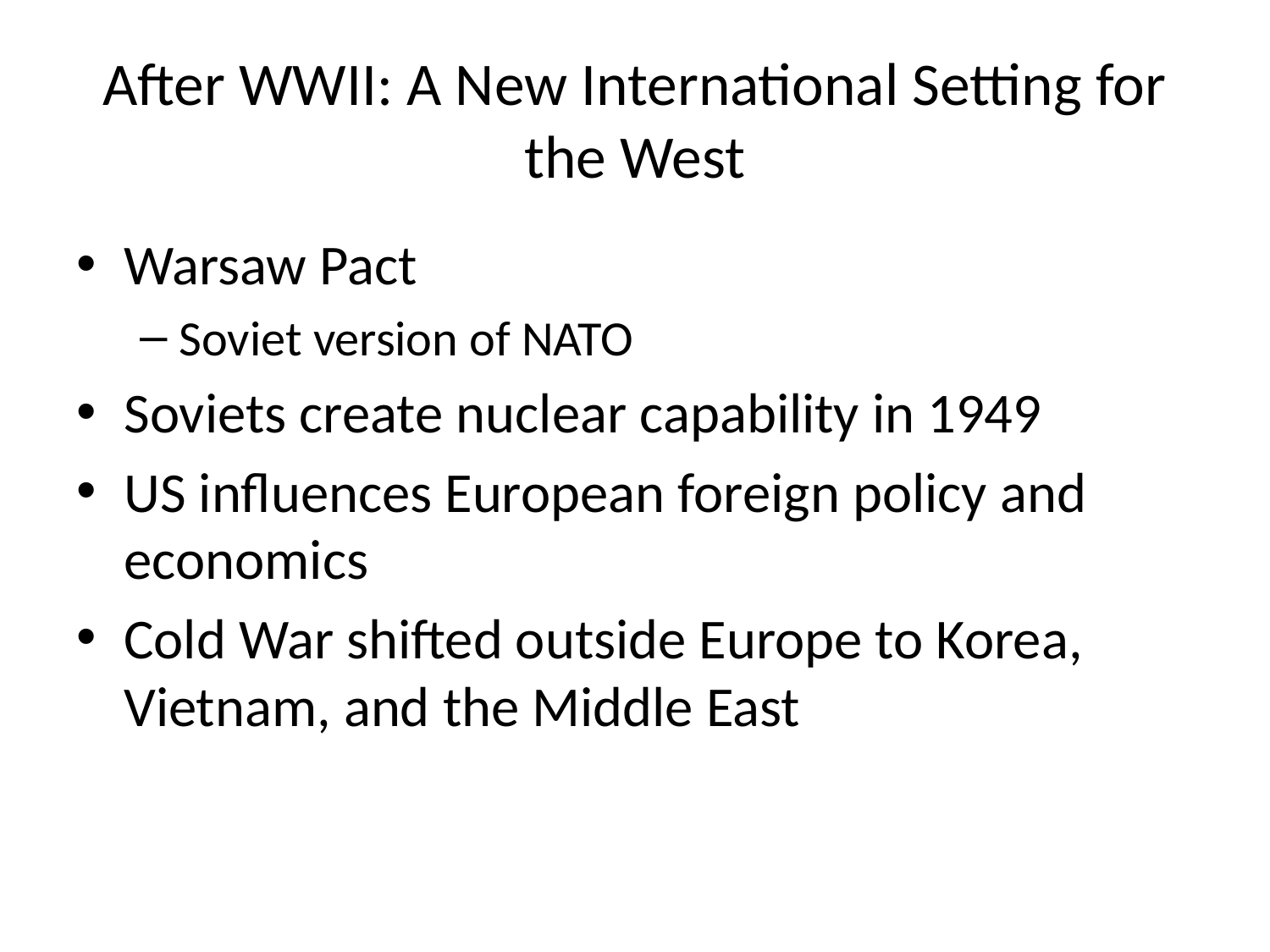

# After WWII: A New International Setting for the West
Warsaw Pact
Soviet version of NATO
Soviets create nuclear capability in 1949
US influences European foreign policy and economics
Cold War shifted outside Europe to Korea, Vietnam, and the Middle East